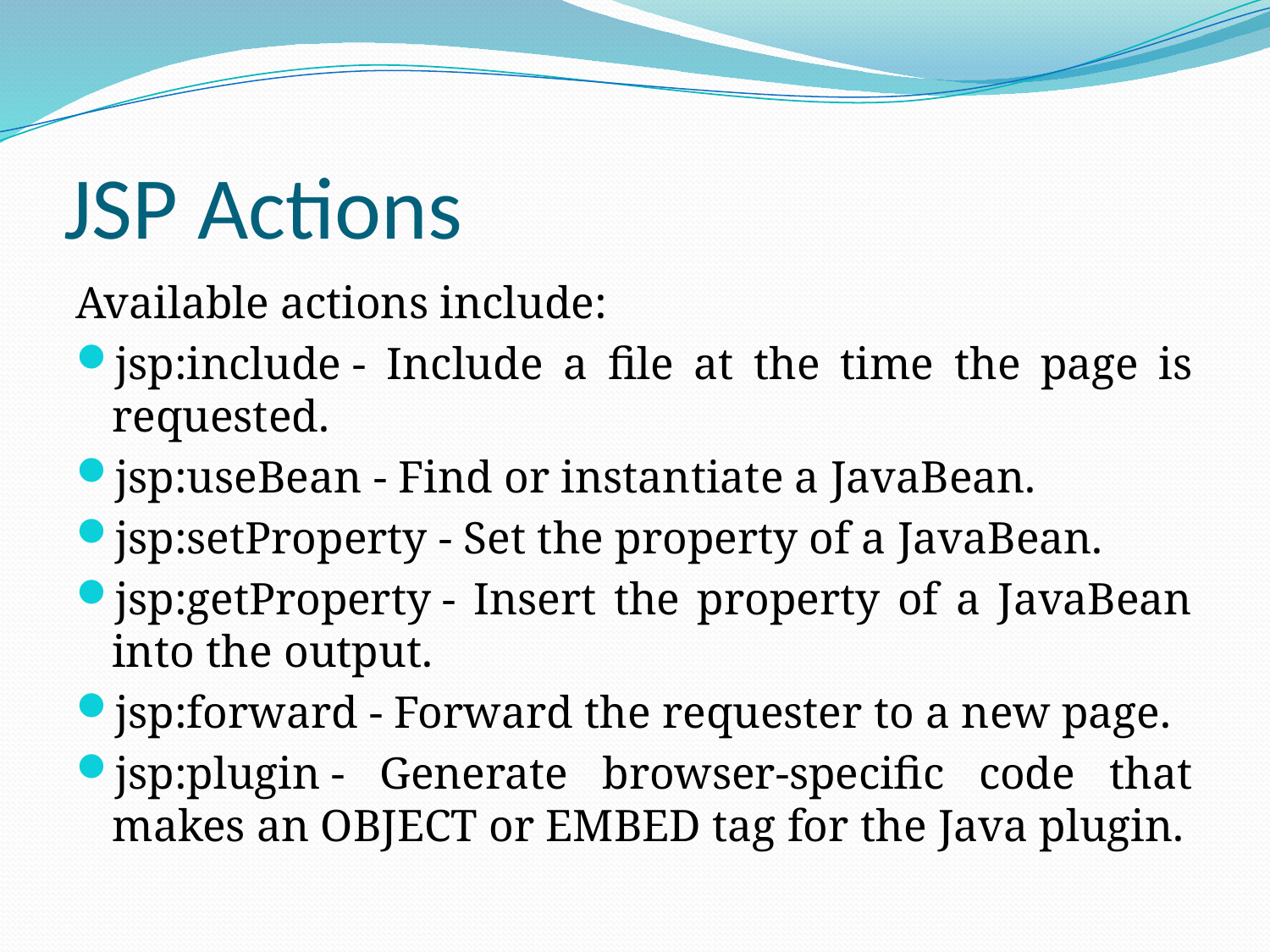

# JSP Actions
Available actions include:
jsp:include - Include a file at the time the page is requested.
jsp:useBean - Find or instantiate a JavaBean.
jsp:setProperty - Set the property of a JavaBean.
jsp:getProperty - Insert the property of a JavaBean into the output.
jsp:forward - Forward the requester to a new page.
jsp:plugin - Generate browser-specific code that makes an OBJECT or EMBED tag for the Java plugin.